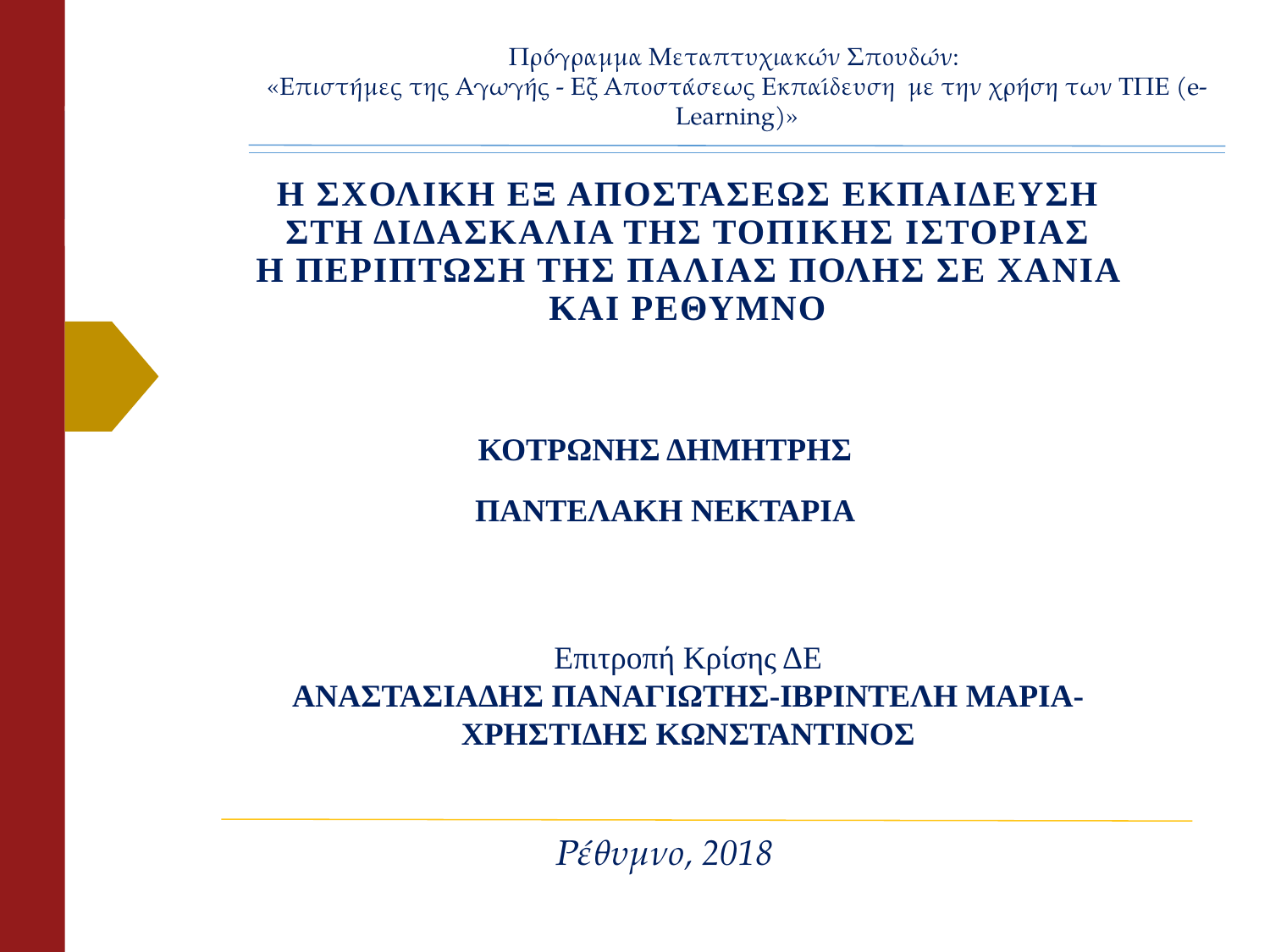

Πρόγραμμα Μεταπτυχιακών Σπουδών:
«Επιστήμες της Αγωγής - Εξ Αποστάσεως Εκπαίδευση  με την χρήση των ΤΠΕ (e-Learning)»
# Η ΣΧΟΛΙΚΗ ΕΞ ΑΠΟΣΤΑΣΕΩΣ ΕΚΠΑΙΔΕΥΣΗ ΣΤΗ ΔΙΔΑΣΚΑΛΙΑ ΤΗΣ ΤΟΠΙΚΗΣ ΙΣΤΟΡΙΑΣ Η ΠΕΡΙΠΤΩΣΗ ΤΗΣ ΠΑΛΙΑΣ ΠΟΛΗΣ ΣΕ ΧΑΝΙΑ ΚΑΙ ΡΕΘΥΜΝΟ
ΚΟΤΡΩΝΗΣ ΔΗΜΗΤΡΗΣ
ΠΑΝΤΕΛΑΚΗ ΝΕΚΤΑΡΙΑ
Επιτροπή Κρίσης ΔΕ
ΑΝΑΣΤΑΣΙΑΔΗΣ ΠΑΝΑΓΙΩΤΗΣ-ΙΒΡΙΝΤΕΛΗ ΜΑΡΙΑ-ΧΡΗΣΤΙΔΗΣ ΚΩΝΣΤΑΝΤΙΝΟΣ
Ρέθυμνο, 2018